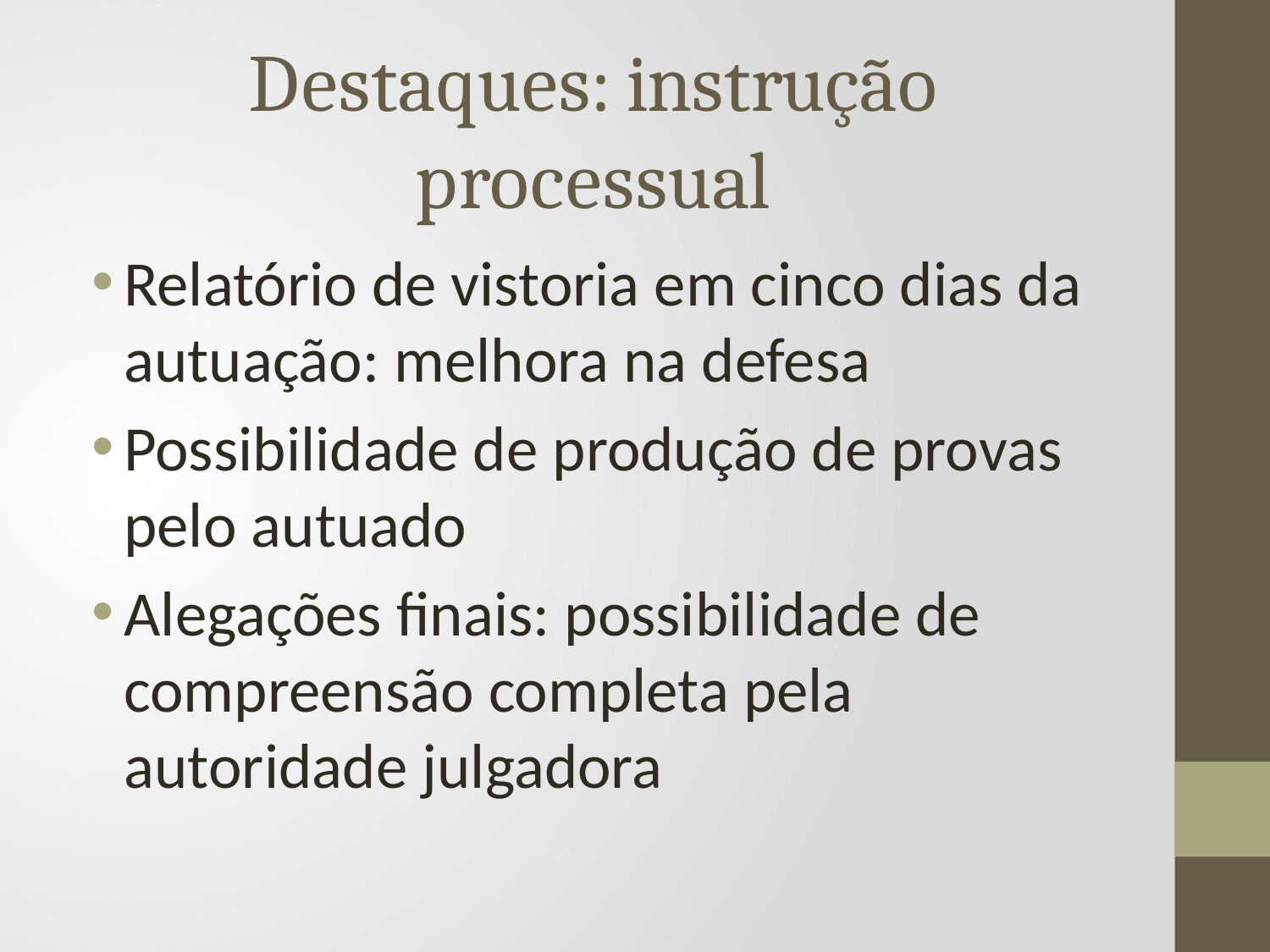

# Destaques: instrução processual
Relatório de vistoria em cinco dias da autuação: melhora na defesa
Possibilidade de produção de provas pelo autuado
Alegações finais: possibilidade de compreensão completa pela autoridade julgadora